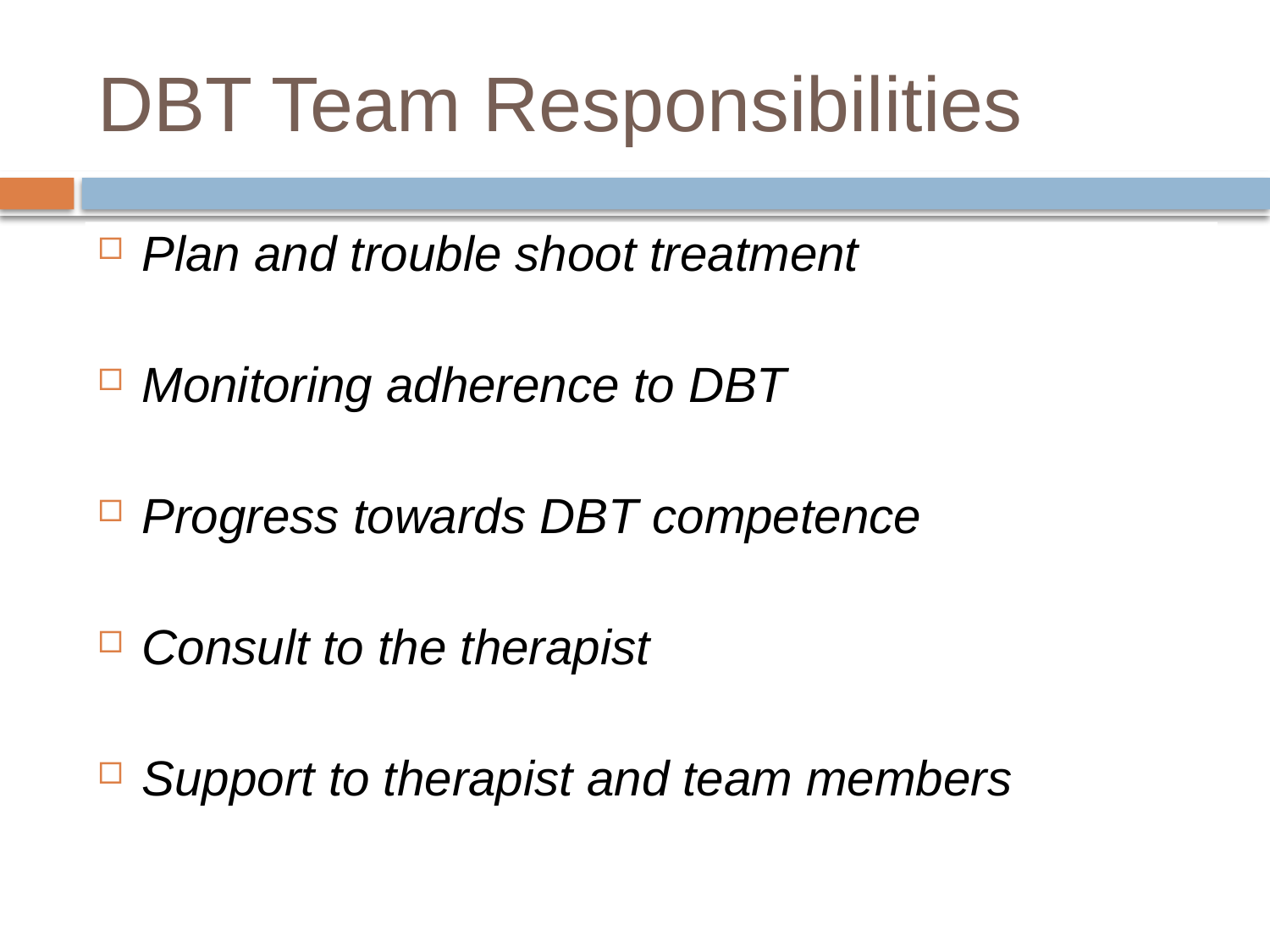

# DBT Team Responsibilities
Plan and trouble shoot treatment

Monitoring adherence to DBT

Progress towards DBT competence

Consult to the therapist

Support to therapist and team members